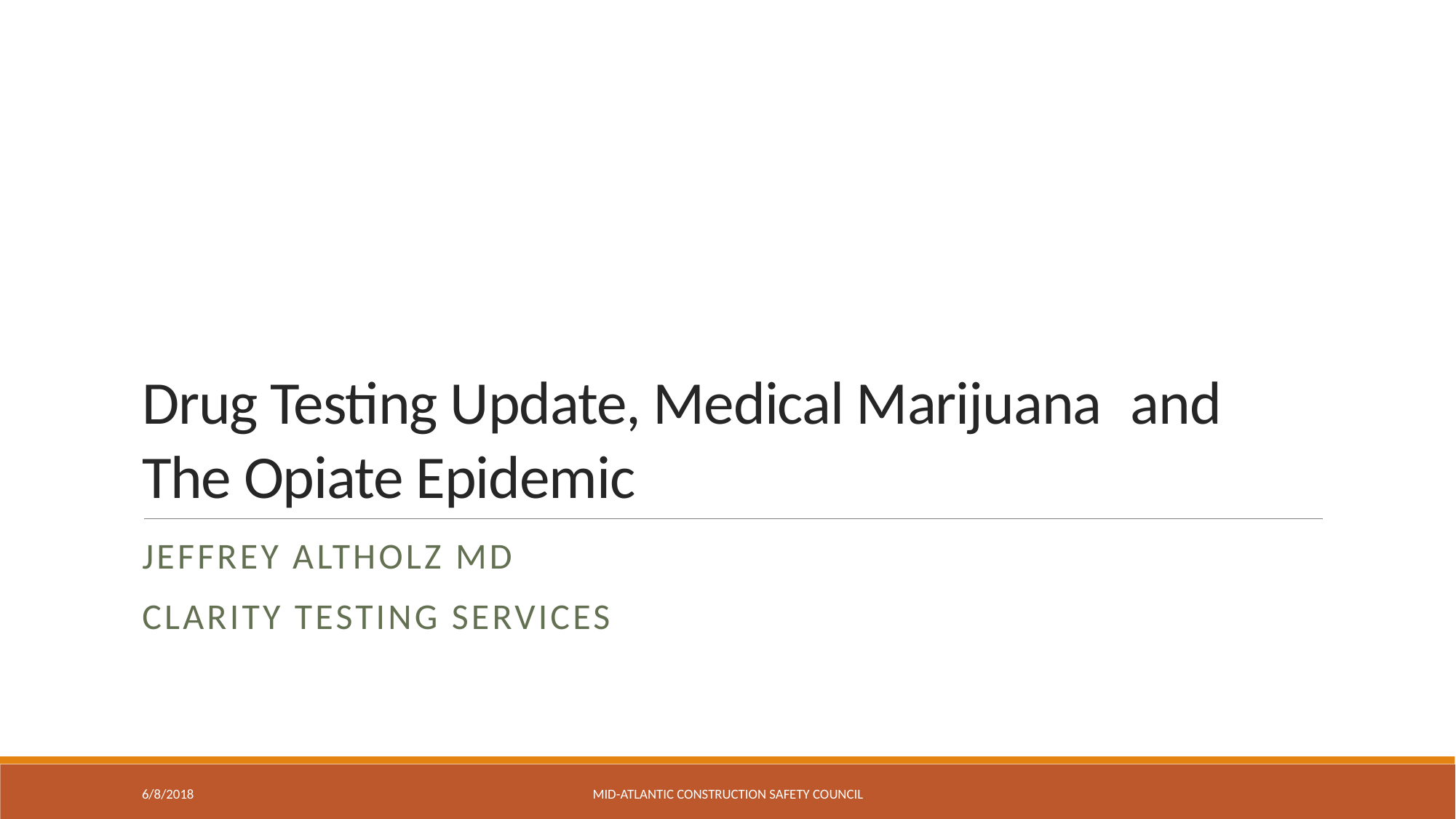

# Drug Testing Update, Medical Marijuana and The Opiate Epidemic
Jeffrey Altholz MD
Clarity Testing Services
6/8/2018
Mid-Atlantic Construction safety Council